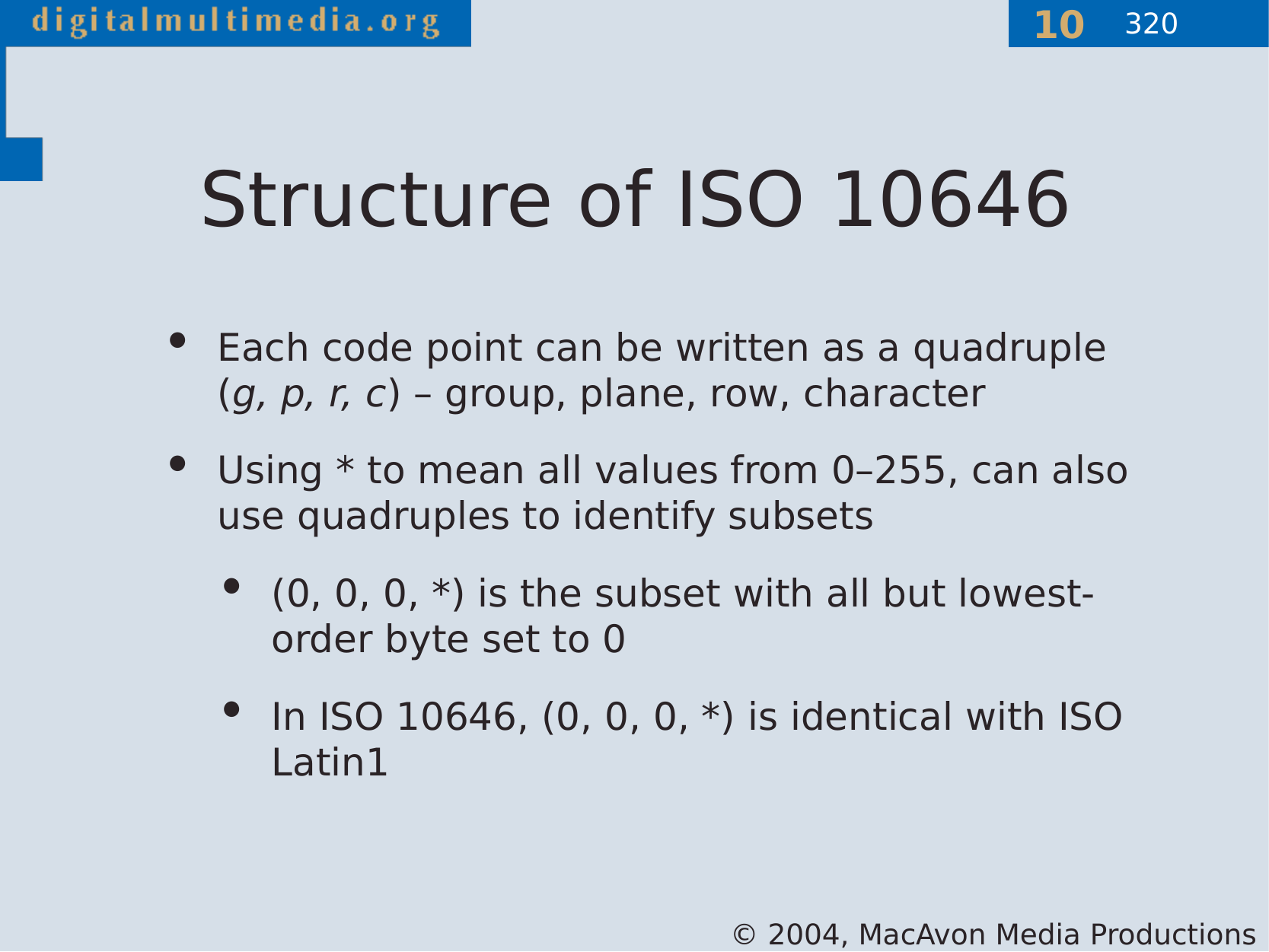

320
# Structure of ISO 10646
Each code point can be written as a quadruple (g, p, r, c) – group, plane, row, character
Using * to mean all values from 0–255, can also use quadruples to identify subsets
(0, 0, 0, *) is the subset with all but lowest-order byte set to 0
In ISO 10646, (0, 0, 0, *) is identical with ISO Latin1